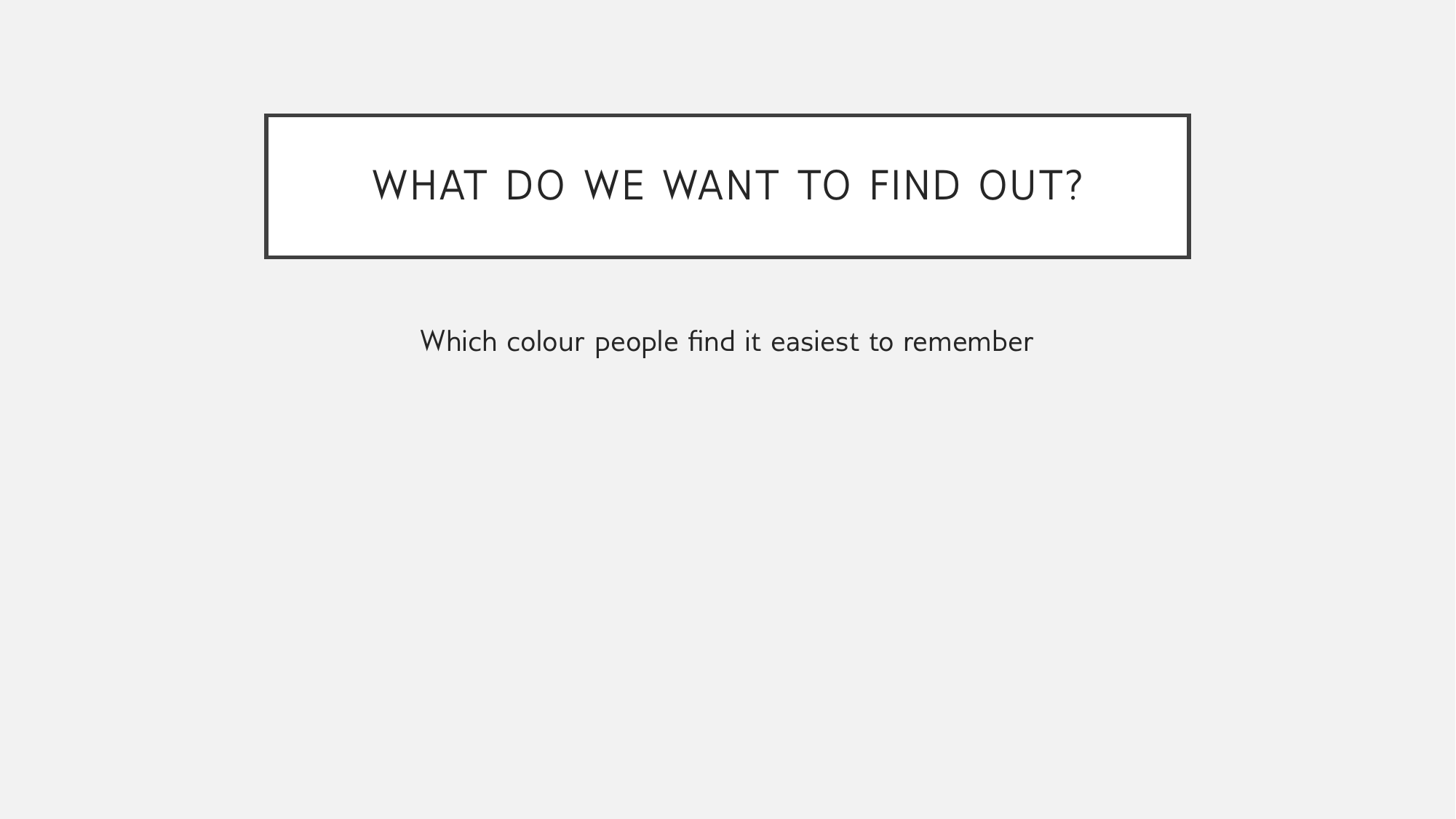

# What do we want to find out?
Which colour people find it easiest to remember